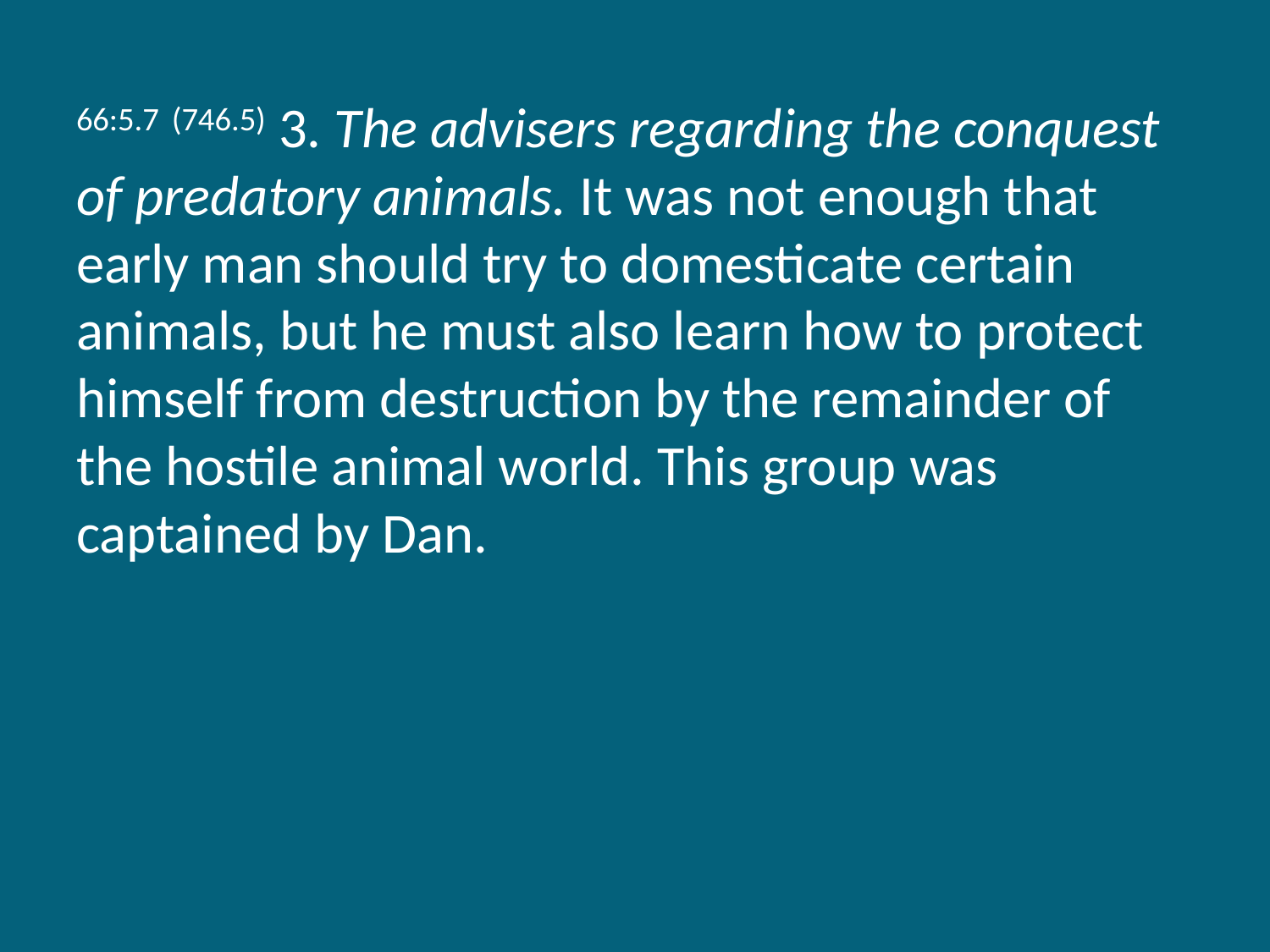

66:5.7 (746.5) 3. The advisers regarding the conquest of predatory animals. It was not enough that early man should try to domesticate certain animals, but he must also learn how to protect himself from destruction by the remainder of the hostile animal world. This group was captained by Dan.